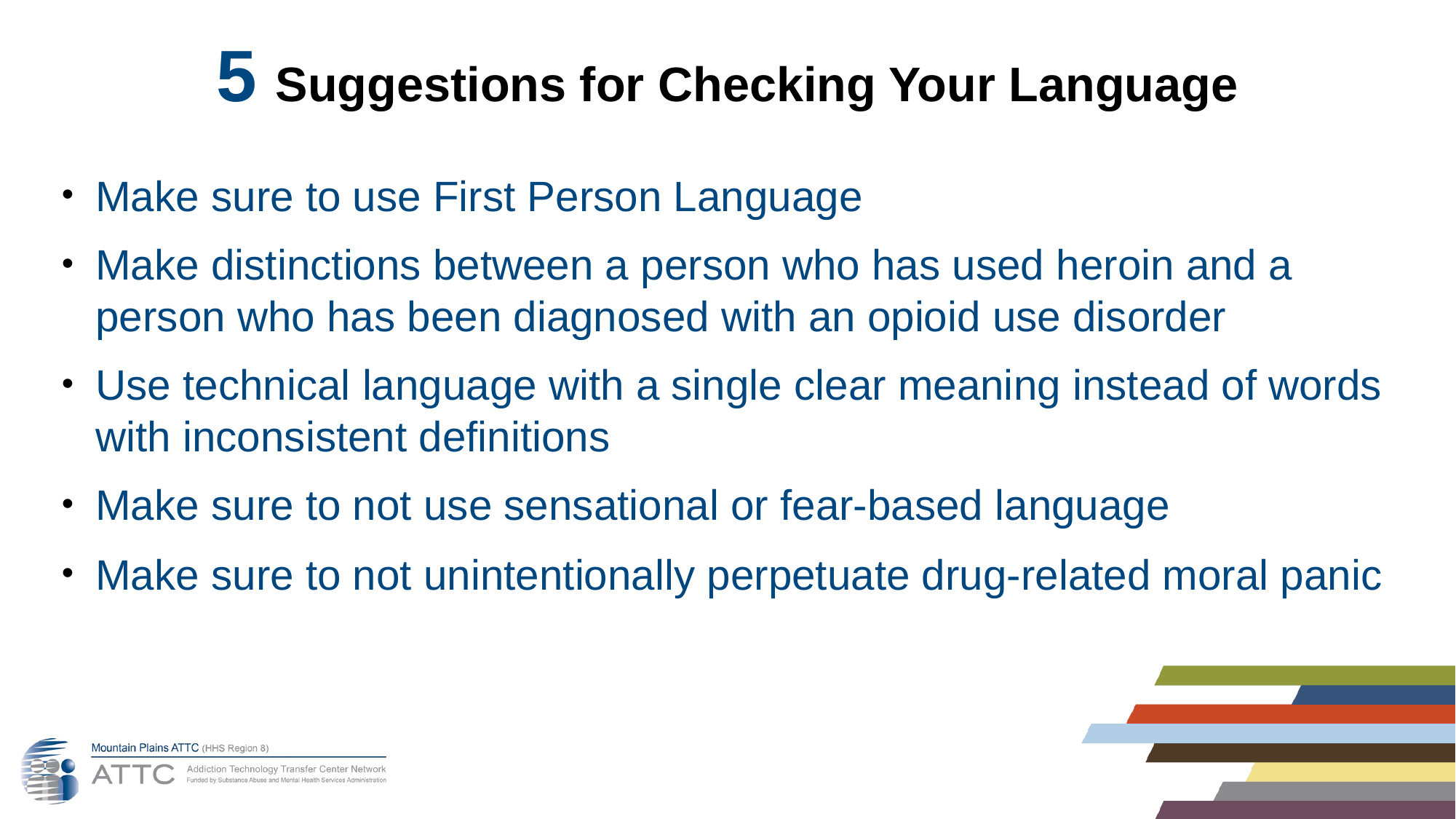

# 5 Suggestions for Checking Your Language
Make sure to use First Person Language
Make distinctions between a person who has used heroin and a person who has been diagnosed with an opioid use disorder
Use technical language with a single clear meaning instead of words with inconsistent definitions
Make sure to not use sensational or fear-based language
Make sure to not unintentionally perpetuate drug-related moral panic